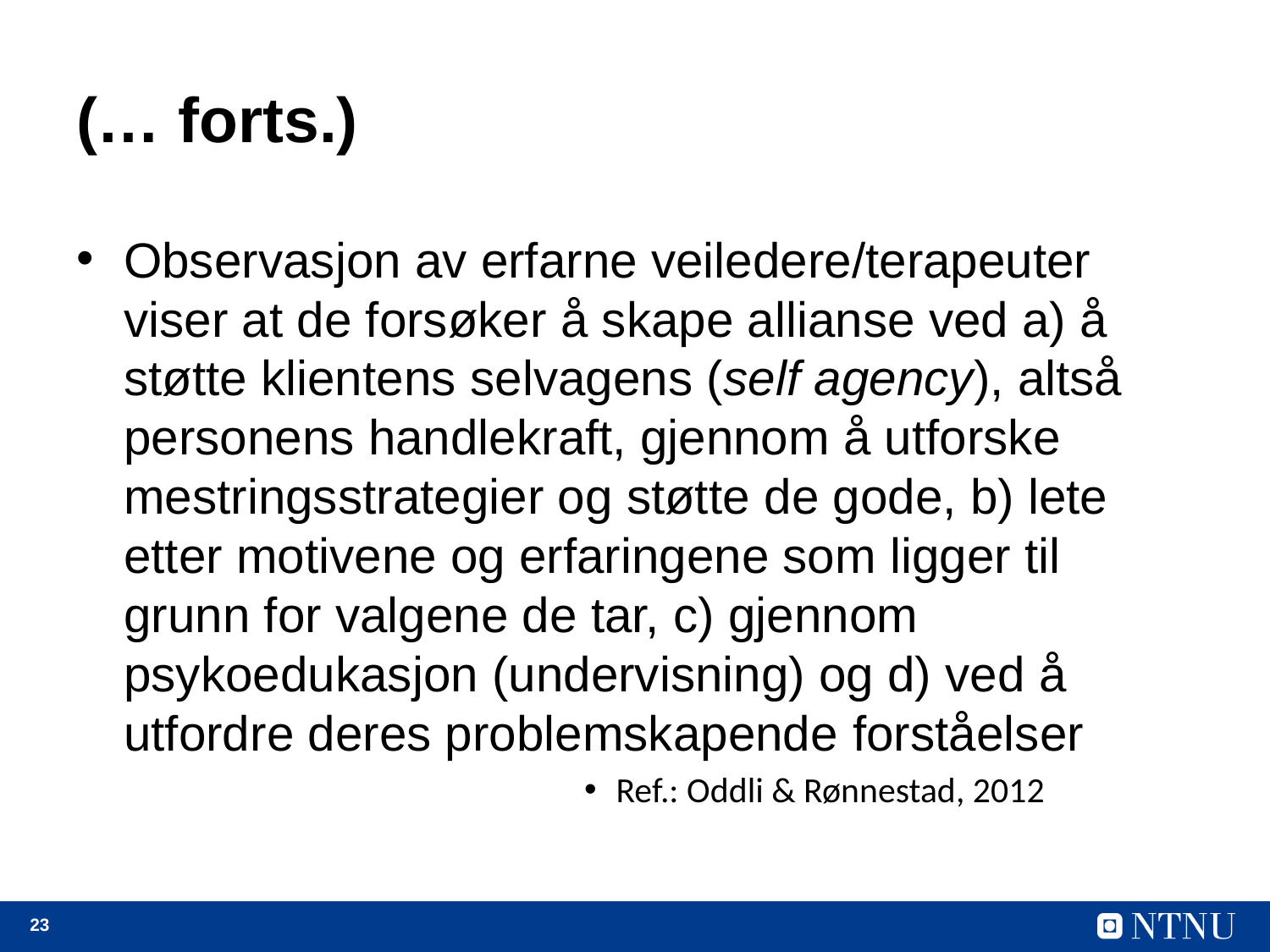

# (… forts.)
Observasjon av erfarne veiledere/terapeuter viser at de forsøker å skape allianse ved a) å støtte klientens selvagens (self agency), altså personens handlekraft, gjennom å utforske mestringsstrategier og støtte de gode, b) lete etter motivene og erfaringene som ligger til grunn for valgene de tar, c) gjennom psykoedukasjon (undervisning) og d) ved å utfordre deres problemskapende forståelser
Ref.: Oddli & Rønnestad, 2012